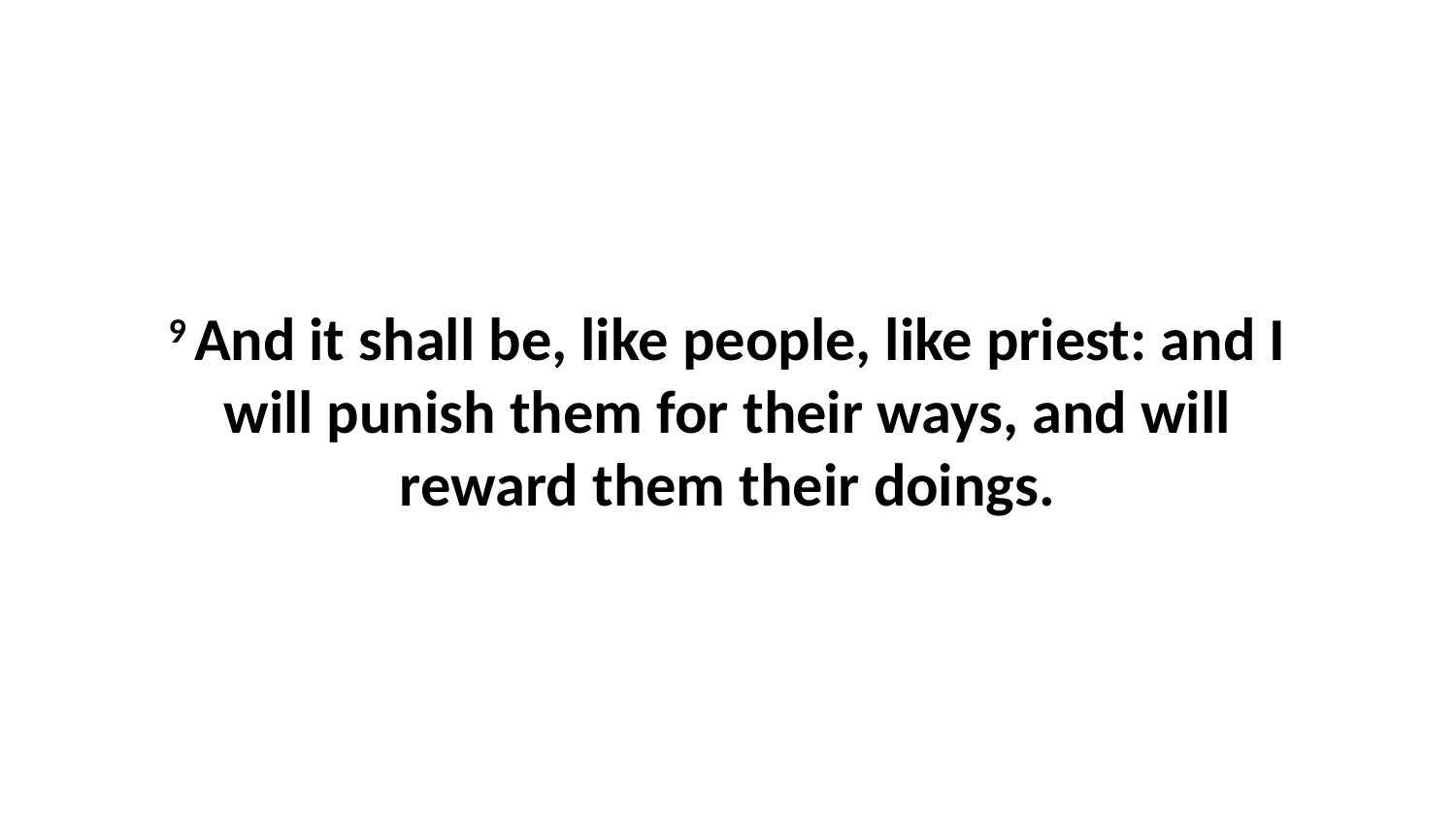

9 And it shall be, like people, like priest: and I will punish them for their ways, and will reward them their doings.